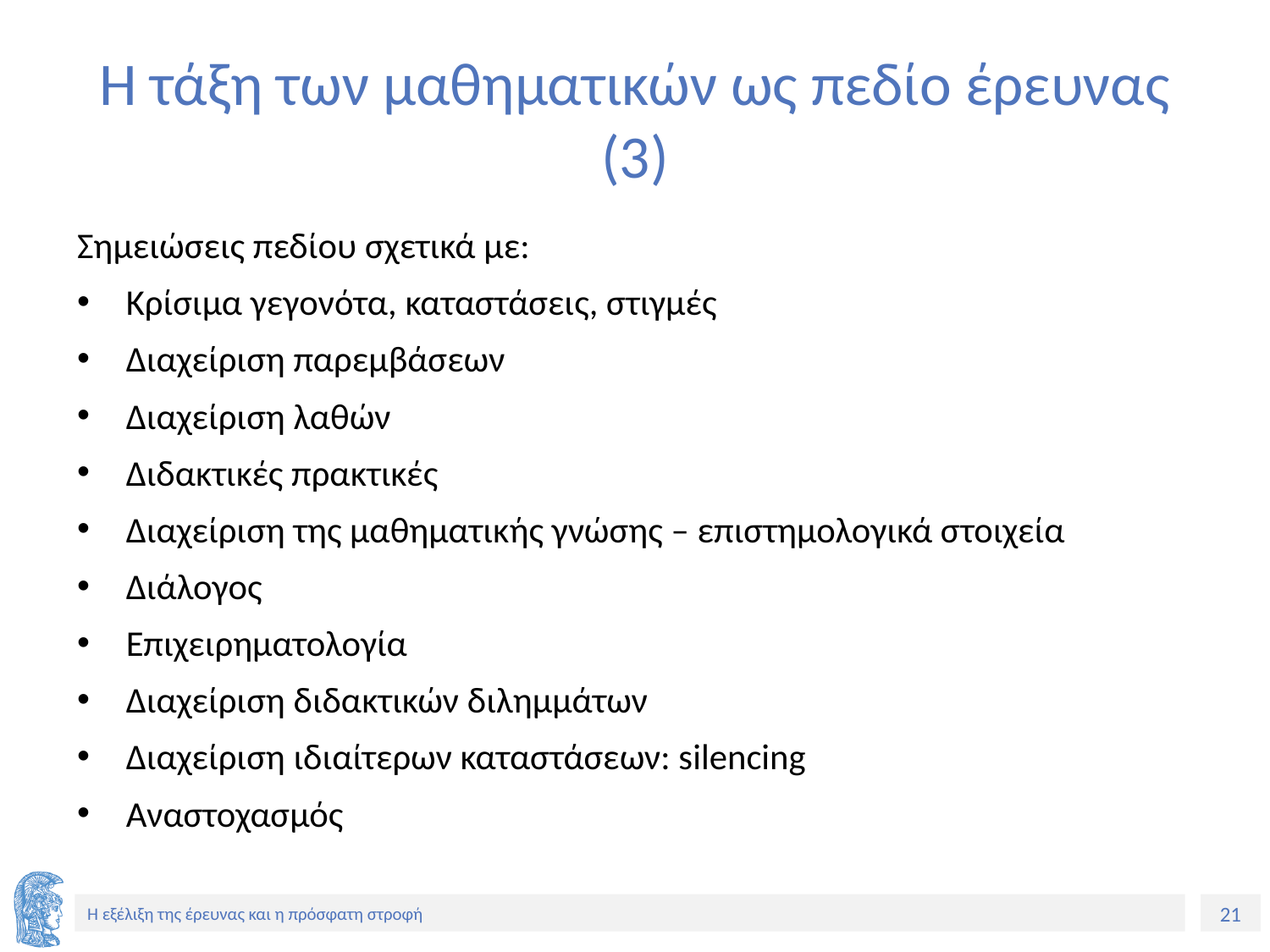

# Η τάξη των μαθηματικών ως πεδίο έρευνας (3)
Σημειώσεις πεδίου σχετικά με:
Κρίσιμα γεγονότα, καταστάσεις, στιγμές
Διαχείριση παρεμβάσεων
Διαχείριση λαθών
Διδακτικές πρακτικές
Διαχείριση της μαθηματικής γνώσης – επιστημολογικά στοιχεία
Διάλογος
Επιχειρηματολογία
Διαχείριση διδακτικών διλημμάτων
Διαχείριση ιδιαίτερων καταστάσεων: silencing
Αναστοχασμός